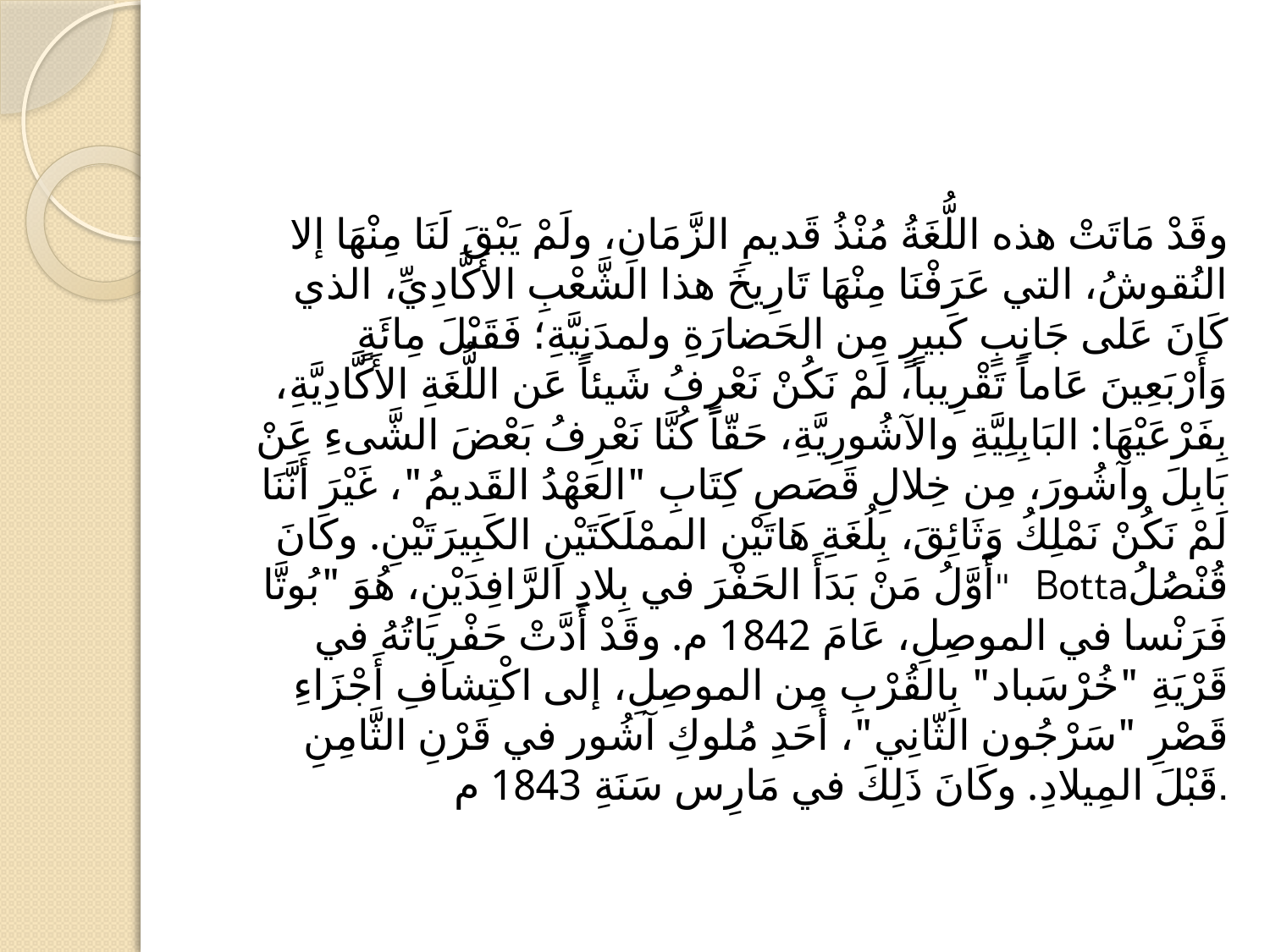

#
وقَدْ مَاتَتْ هذه اللُّغَةُ مُنْذُ قَديمِ الزَّمَانِ، ولَمْ يَبْقَ لَنَا مِنْهَا إلا النُقوشُ، التي عَرَفْنَا مِنْهَا تَارِيخَ هذا الشَّعْبِ الأَكَّادِيِّ، الذي كَانَ عَلى جَانِبٍ كَبيرٍ مِن الحَضارَةِ ولمدَنِيَّةِ؛ فَقَبْلَ مِائَةٍ وَأَرْبَعِينَ عَاماً تَقْرِيباً، لَمْ نَكُنْ نَعْرِفُ شَيئاً عَن اللُّغَةِ الأَكَّادِيَّةِ، بِفَرْعَيْهَا: البَابِلِيَّةِ والآشُورِيَّةِ، حَقّاً كُنَّا نَعْرِفُ بَعْضَ الشَّىءِ عَنْ بَابِلَ وآشُورَ، مِن خِلالِ قَصَصِ كِتَابِ "العَهْدُ القَديمُ"، غَيْرَ أَنَّنَا لَمْ نَكُنْ نَمْلِكُ وَثَائِقَ، بِلُغَةِ هَاتَيْنِ الممْلَكَتَيْنِ الكَبِيرَتَيْنِ. وكَانَ أَوَّلُ مَنْ بَدَأَ الحَفْرَ في بِلادِ الرَّافِدَيْنِ، هُوَ "بُوتَّا"  Bottaقُنْصُلُ فَرَنْسا في الموصِلِ، عَامَ 1842 م. وقَدْ أَدَّتْ حَفْرِيَاتُهُ في قَرْيَةِ "خُرْسَباد" بِالقُرْبِ مِن الموصِلِ، إلى اكْتِشافِ أَجْزَاءِ قَصْرِ "سَرْجُون الثّانِي"، أحَدِ مُلوكِ آشُور في قَرْنِ الثَّامِنِ قَبْلَ المِيلادِ. وكَانَ ذَلِكَ في مَارِس سَنَةِ 1843 م.